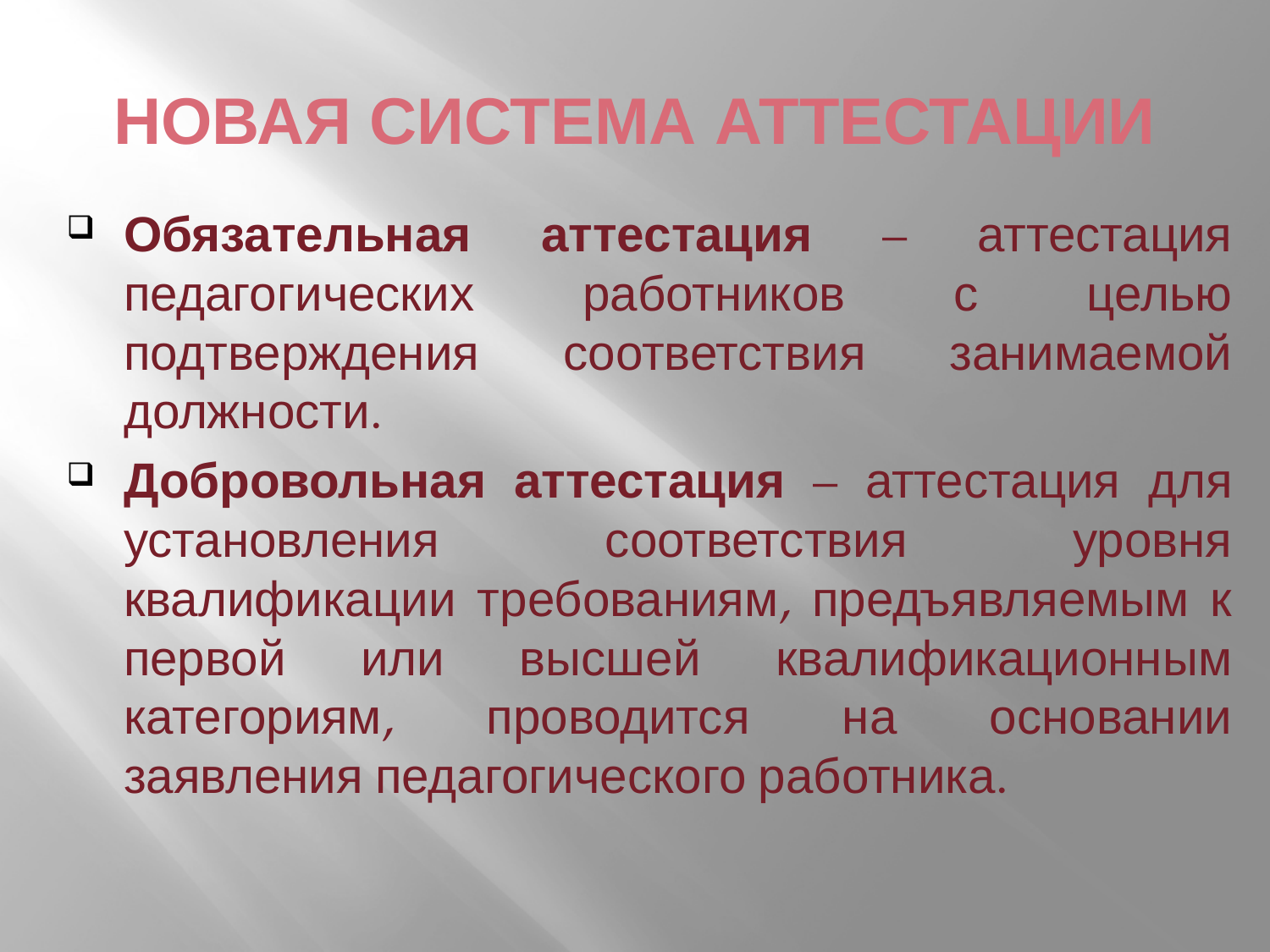

# НОВАЯ СИСТЕМА АТТЕСТАЦИИ
Обязательная аттестация – аттестация педагогических работников с целью подтверждения соответствия занимаемой должности.
Добровольная аттестация – аттестация для установления соответствия уровня квалификации требованиям, предъявляемым к первой или высшей квалификационным категориям, проводится на основании заявления педагогического работника.